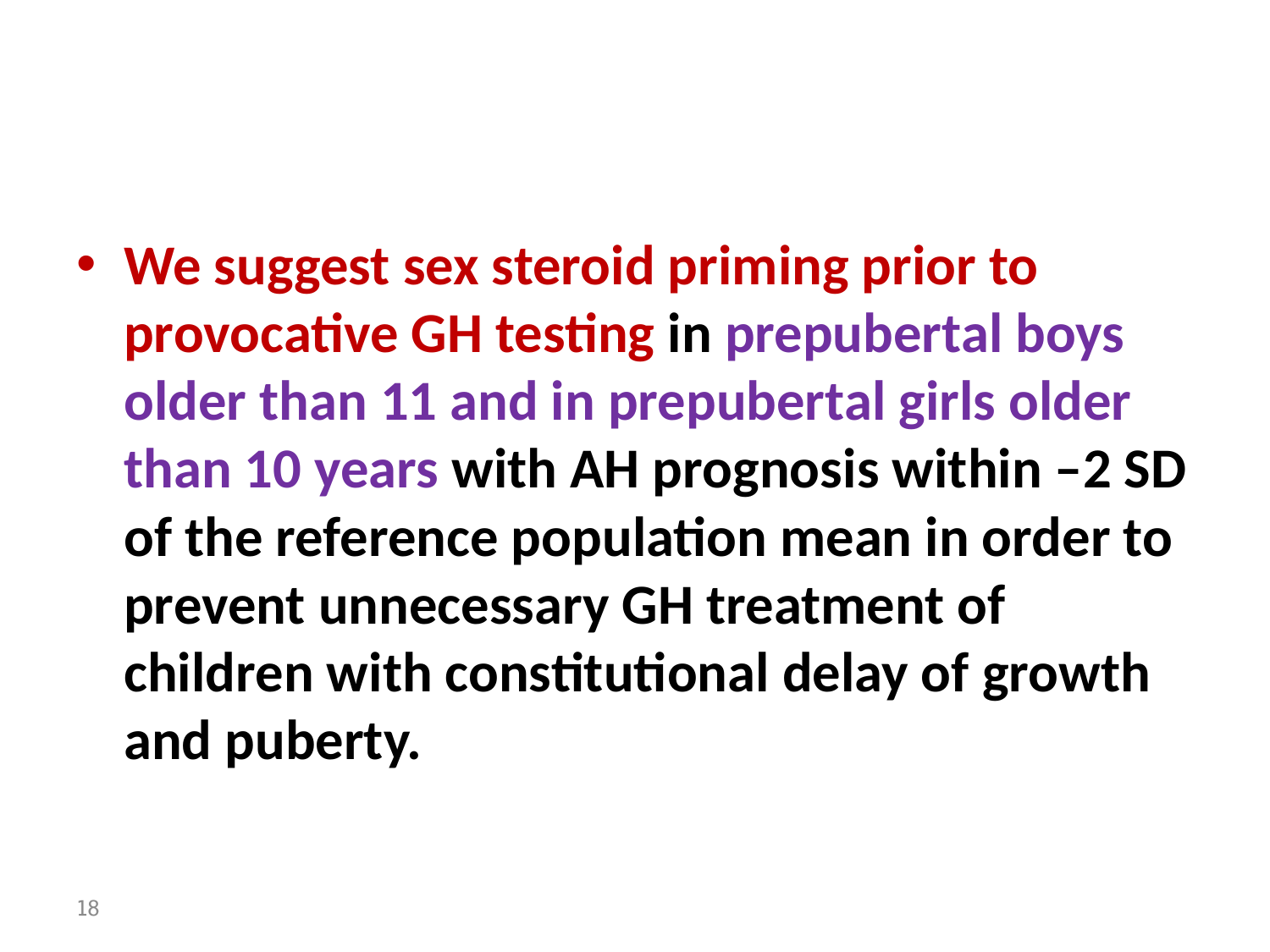

#
We suggest sex steroid priming prior to provocative GH testing in prepubertal boys older than 11 and in prepubertal girls older than 10 years with AH prognosis within –2 SD of the reference population mean in order to prevent unnecessary GH treatment of children with constitutional delay of growth and puberty.
18